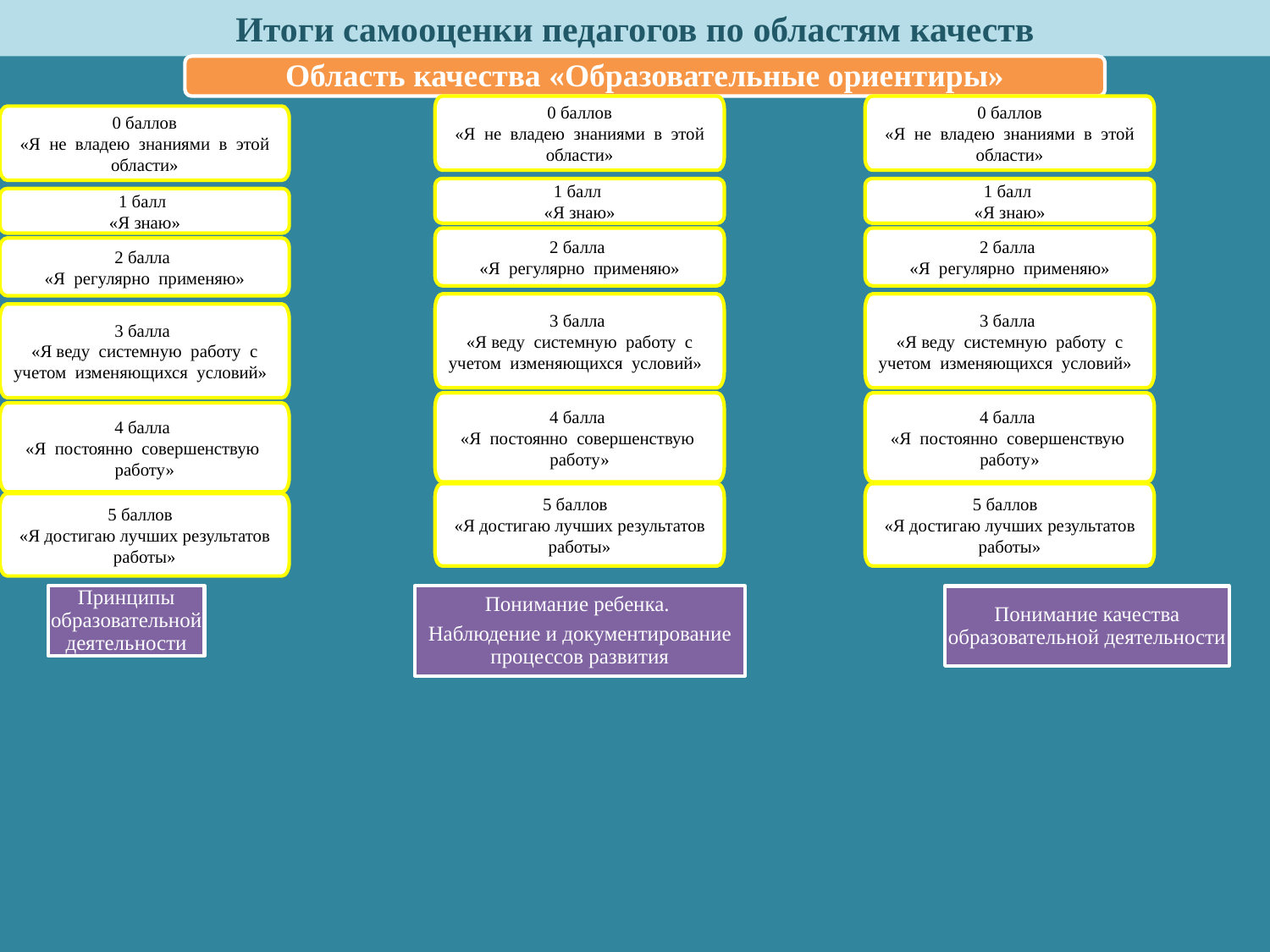

Итоги самооценки педагогов по областям качеств
Область качества «Образовательные ориентиры»
0 баллов
 «Я  не  владею  знаниями  в  этой  области»
1 балл
«Я знаю»
2 балла
«Я  регулярно  применяю»
3 балла
«Я веду  системную  работу  с учетом  изменяющихся  условий»
4 балла
«Я  постоянно  совершенствую  работу»
5 баллов
«Я достигаю лучших результатов работы»
0 баллов
 «Я  не  владею  знаниями  в  этой  области»
1 балл
«Я знаю»
2 балла
«Я  регулярно  применяю»
3 балла
«Я веду  системную  работу  с учетом  изменяющихся  условий»
4 балла
«Я  постоянно  совершенствую  работу»
5 баллов
«Я достигаю лучших результатов работы»
0 баллов
 «Я  не  владею  знаниями  в  этой  области»
1 балл
«Я знаю»
2 балла
«Я  регулярно  применяю»
3 балла
«Я веду  системную  работу  с учетом  изменяющихся  условий»
4 балла
«Я  постоянно  совершенствую  работу»
5 баллов
«Я достигаю лучших результатов работы»
Понимание ребенка.
Наблюдение и документирование процессов развития
Принципы образовательной деятельности
Понимание качества образовательной деятельности